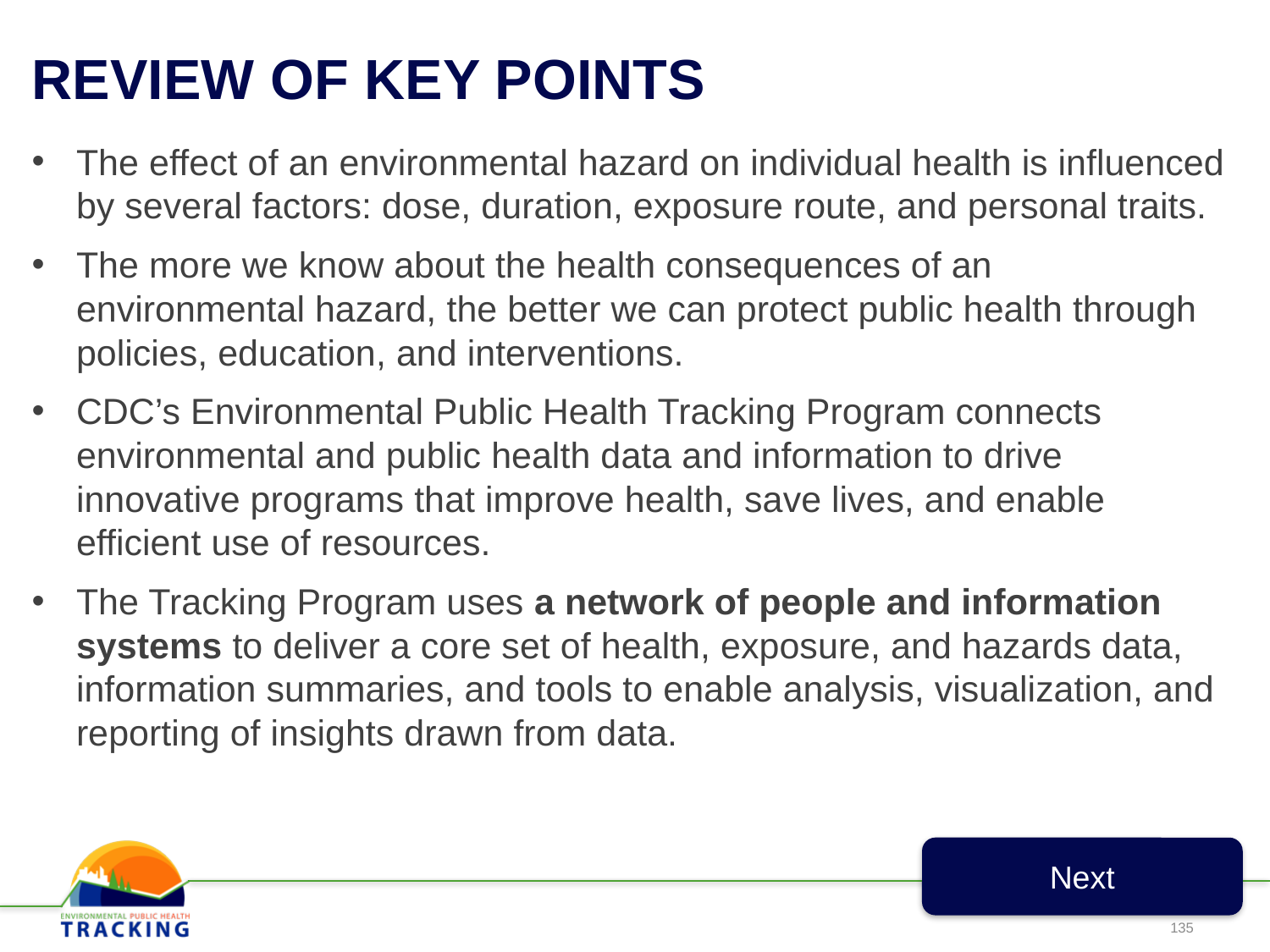

REVIEW OF KEY POINTS
The effect of an environmental hazard on individual health is influenced by several factors: dose, duration, exposure route, and personal traits.
The more we know about the health consequences of an environmental hazard, the better we can protect public health through policies, education, and interventions.
CDC’s Environmental Public Health Tracking Program connects environmental and public health data and information to drive innovative programs that improve health, save lives, and enable efficient use of resources.
The Tracking Program uses a network of people and information systems to deliver a core set of health, exposure, and hazards data, information summaries, and tools to enable analysis, visualization, and reporting of insights drawn from data.

Next
135